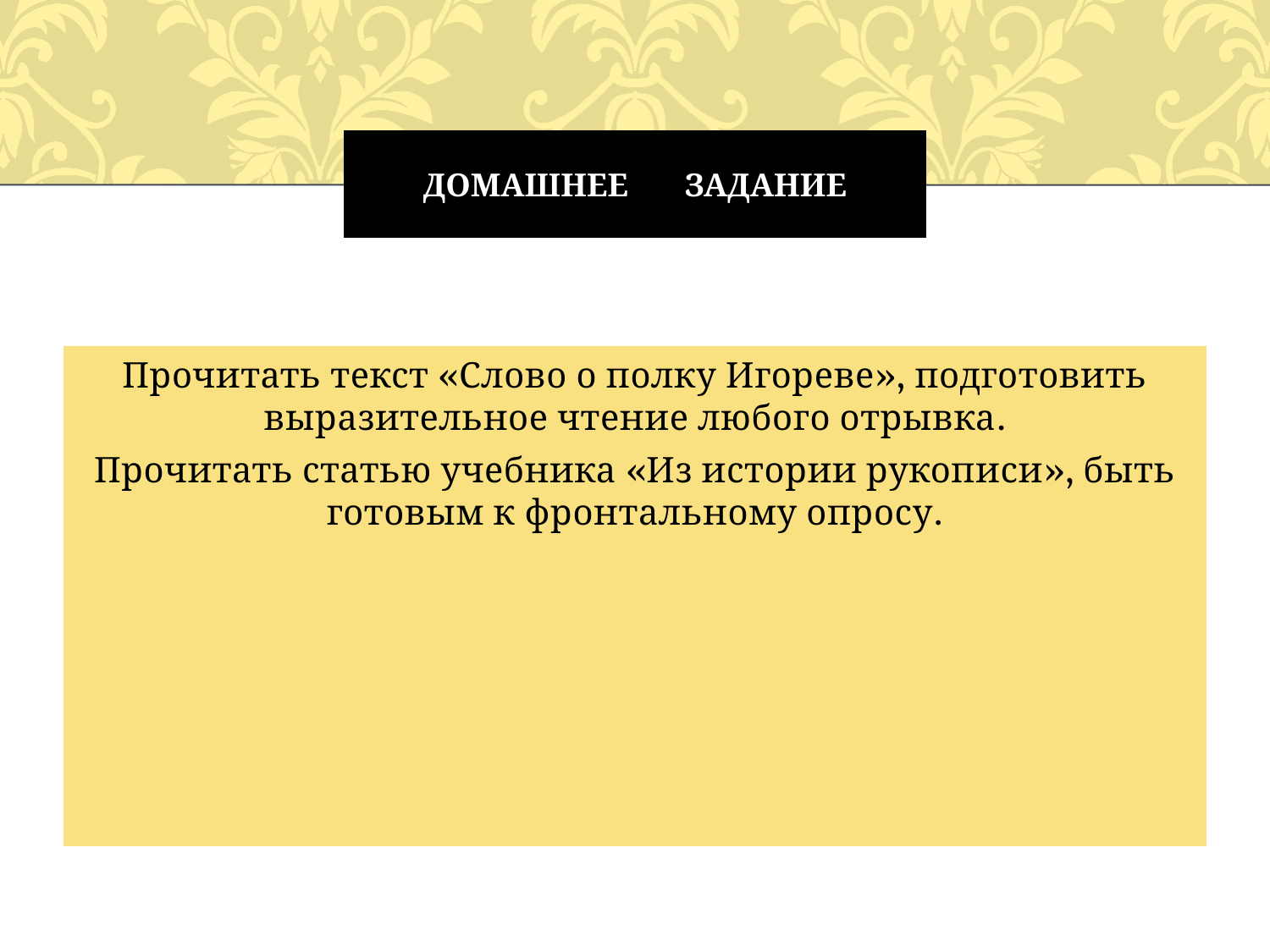

# Домашнее       задание
Прочитать текст «Слово о полку Игореве», подготовить выразительное чтение любого отрывка.
Прочитать статью учебника «Из истории рукописи», быть готовым к фронтальному опросу.